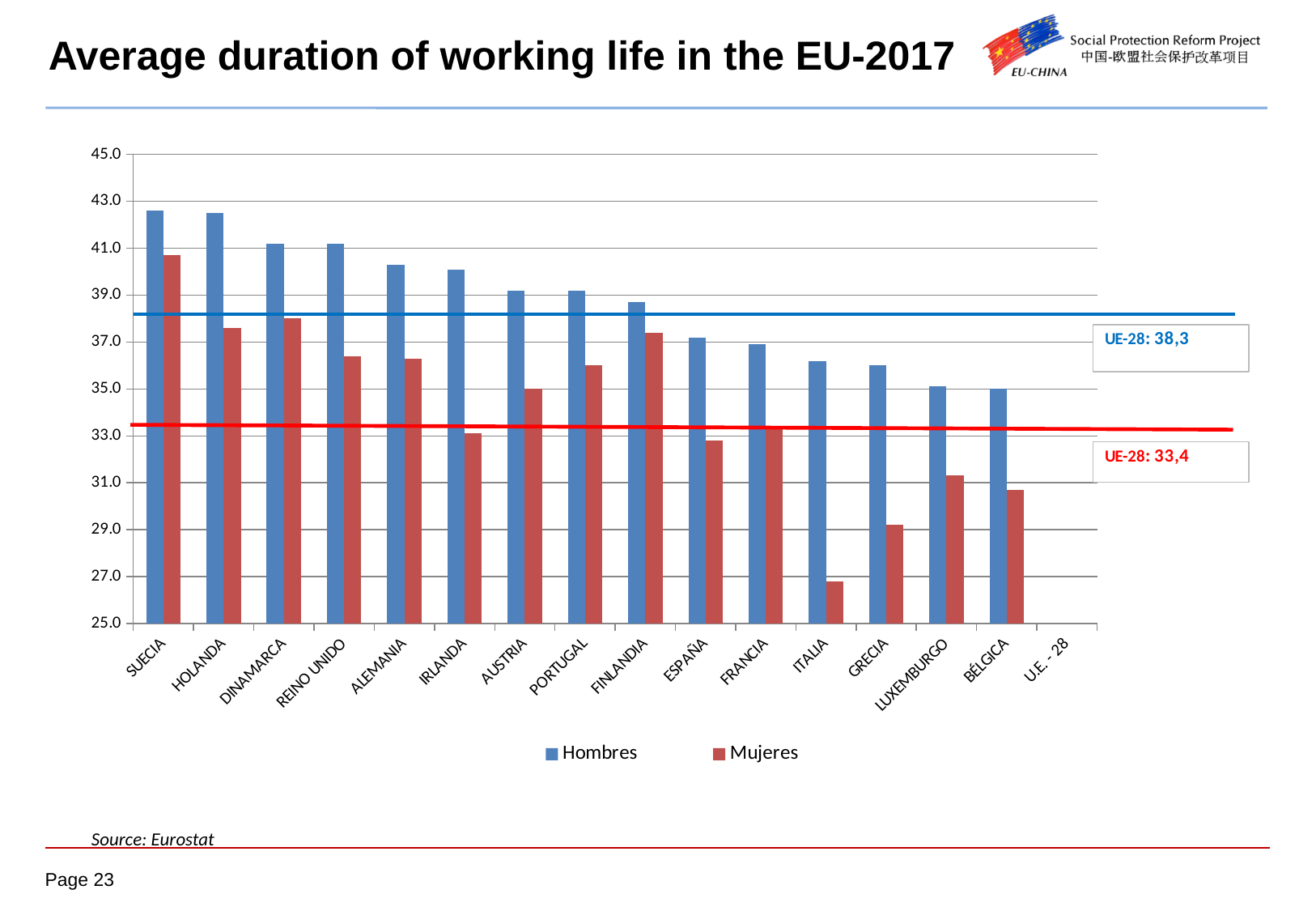

# Average duration of working life in the EU-2017

[unsupported chart]

Source: Eurostat